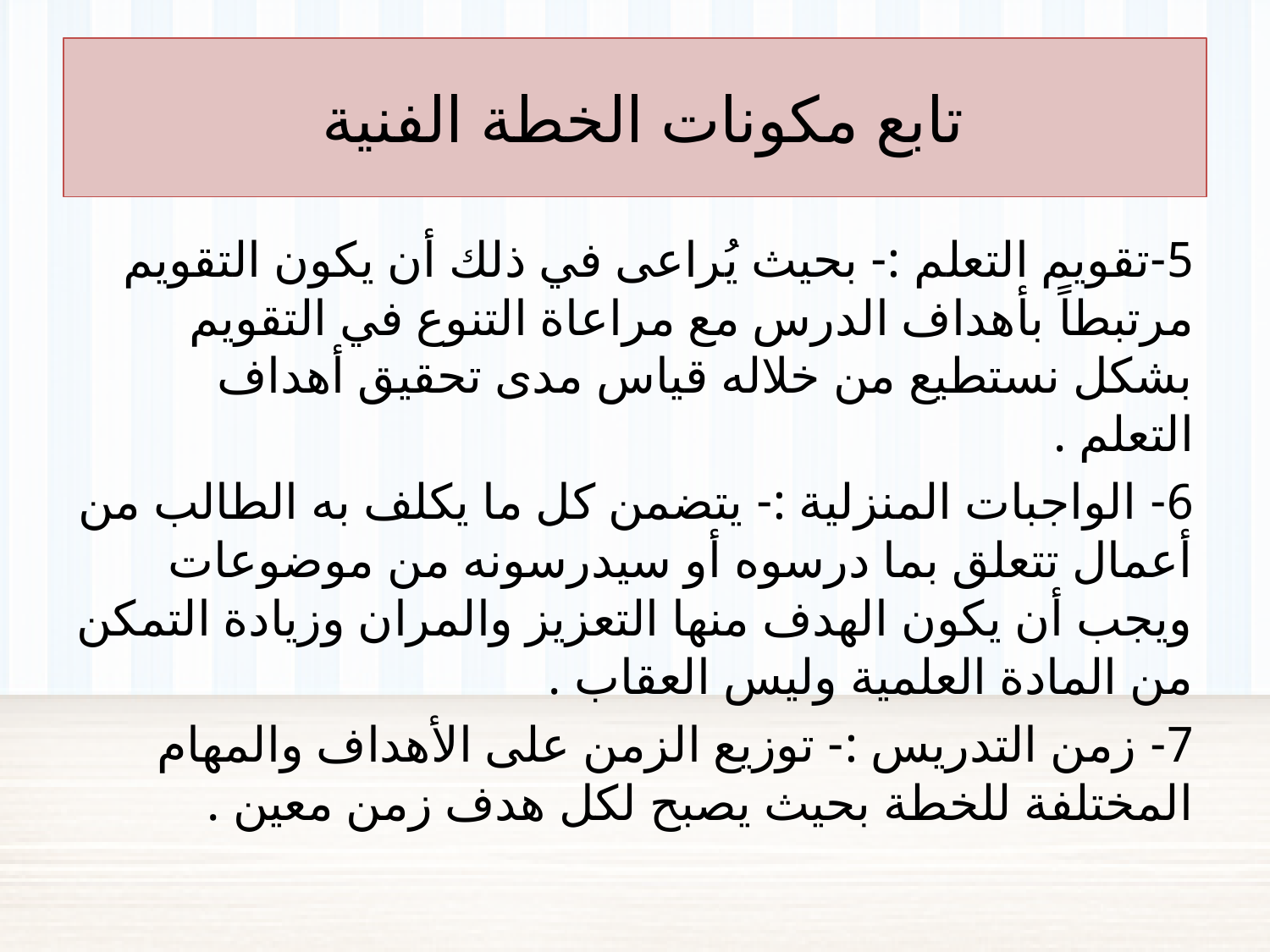

# تابع مكونات الخطة الفنية
5-	تقويم التعلم :- بحيث يُراعى في ذلك أن يكون التقويم مرتبطاً بأهداف الدرس مع مراعاة التنوع في التقويم بشكل نستطيع من خلاله قياس مدى تحقيق أهداف التعلم .
6-	 الواجبات المنزلية :- يتضمن كل ما يكلف به الطالب من أعمال تتعلق بما درسوه أو سيدرسونه من موضوعات ويجب أن يكون الهدف منها التعزيز والمران وزيادة التمكن من المادة العلمية وليس العقاب .
7-	 زمن التدريس :- توزيع الزمن على الأهداف والمهام المختلفة للخطة بحيث يصبح لكل هدف زمن معين .